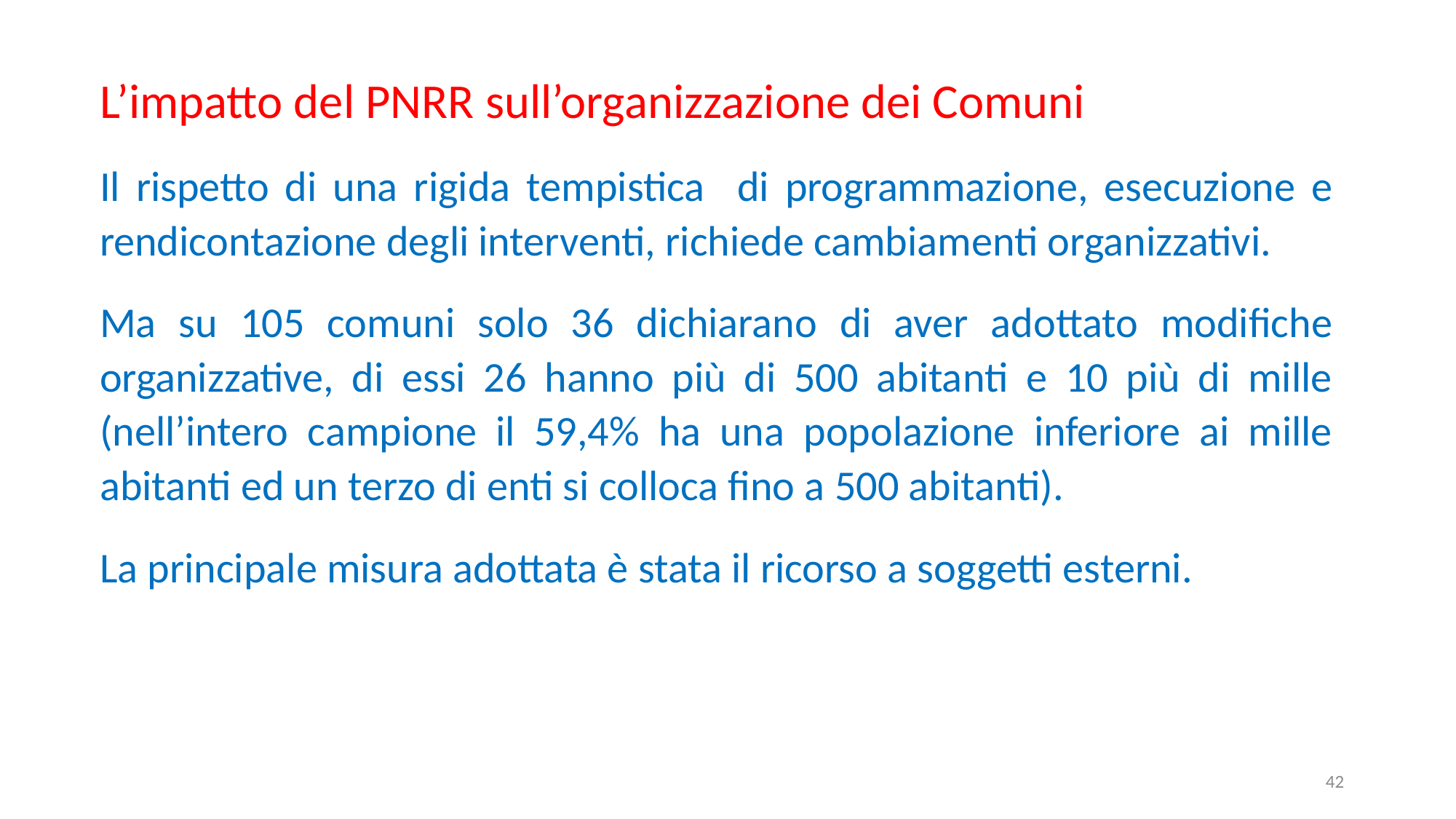

L’impatto del PNRR sull’organizzazione dei Comuni
Il rispetto di una rigida tempistica  di programmazione, esecuzione e rendicontazione degli interventi, richiede cambiamenti organizzativi.
Ma su 105 comuni solo 36 dichiarano di aver adottato modifiche organizzative, di essi 26 hanno più di 500 abitanti e 10 più di mille (nell’intero campione il 59,4% ha una popolazione inferiore ai mille abitanti ed un terzo di enti si colloca fino a 500 abitanti).
La principale misura adottata è stata il ricorso a soggetti esterni.

42